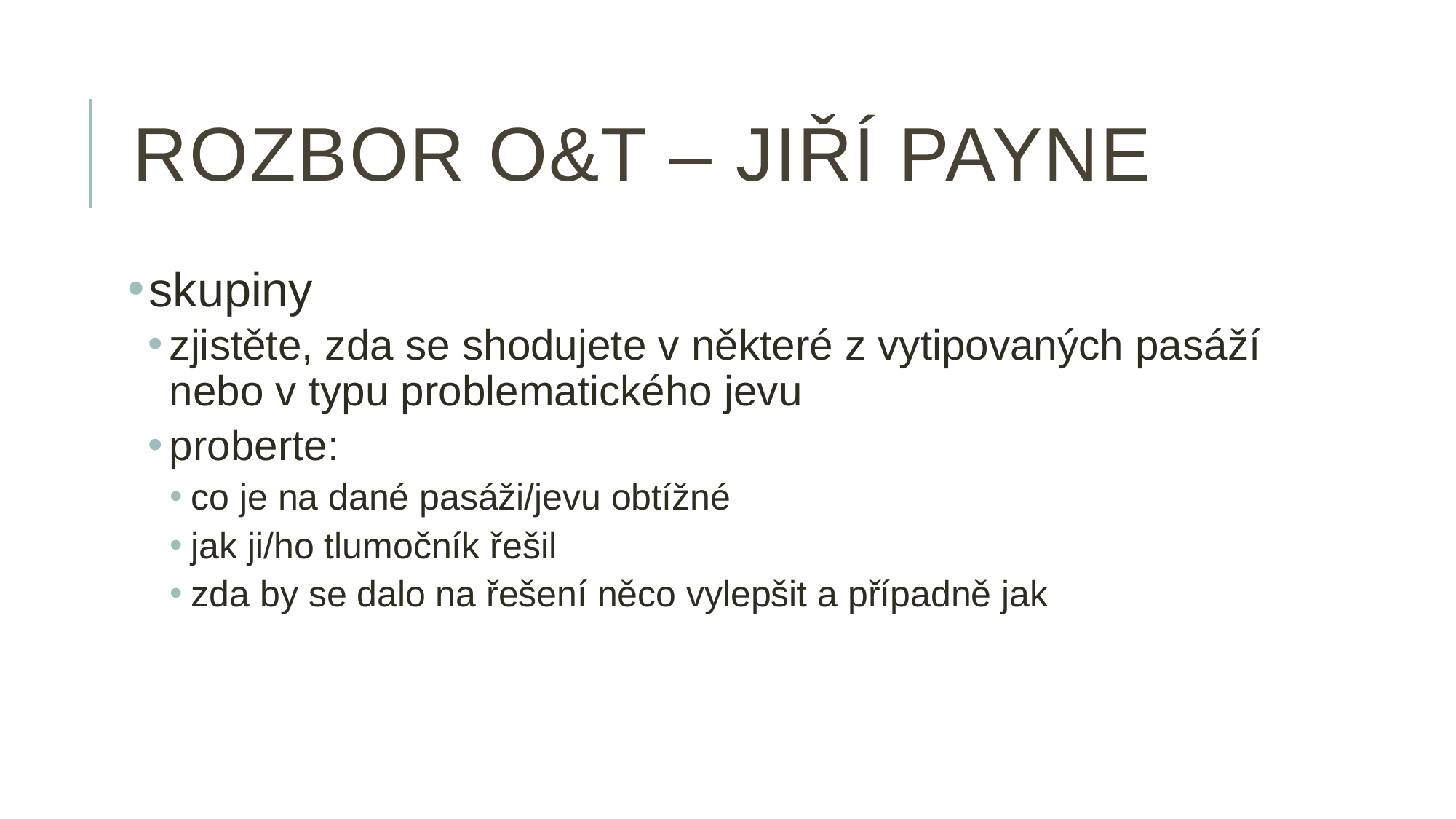

# rozbor O&T – Jiří Payne
skupiny
zjistěte, zda se shodujete v některé z vytipovaných pasáží nebo v typu problematického jevu
proberte:
co je na dané pasáži/jevu obtížné
jak ji/ho tlumočník řešil
zda by se dalo na řešení něco vylepšit a případně jak